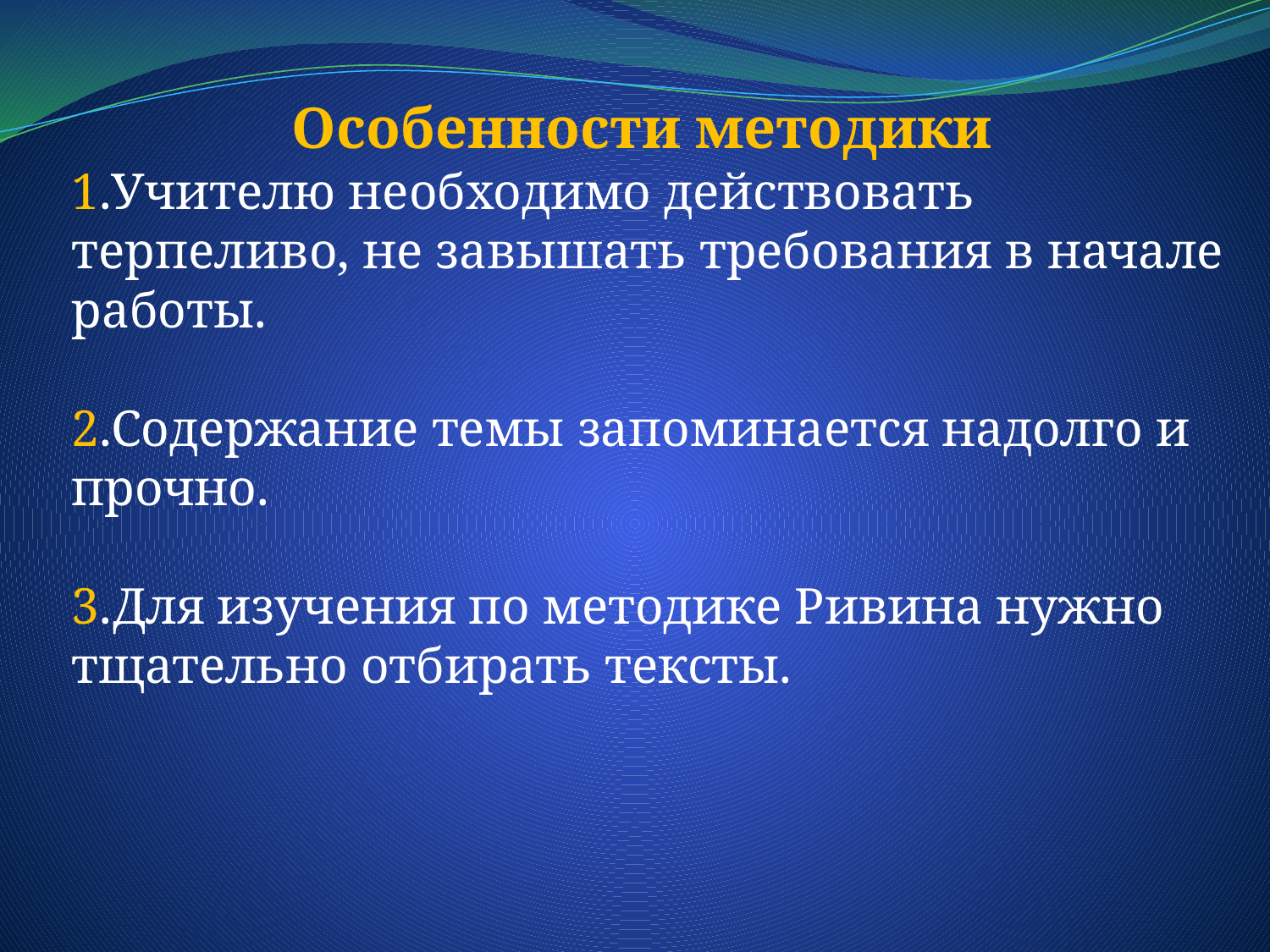

Особенности методики
1.Учителю необходимо действовать терпеливо, не завышать требования в начале работы.

2.Содержание темы запоминается надолго и прочно.

3.Для изучения по методике Ривина нужно тщательно отбирать тексты.